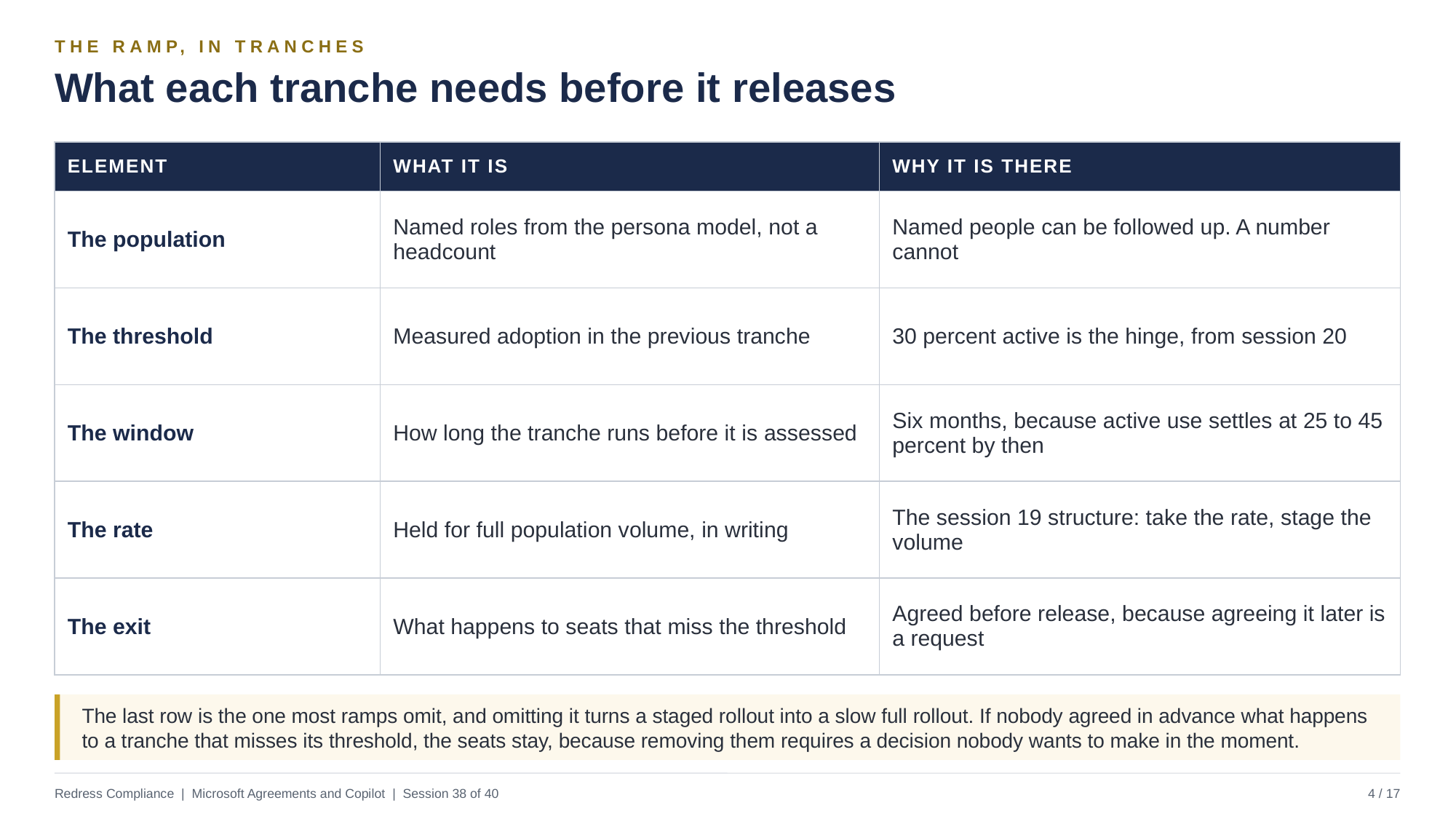

THE RAMP, IN TRANCHES
What each tranche needs before it releases
| ELEMENT | WHAT IT IS | WHY IT IS THERE |
| --- | --- | --- |
| The population | Named roles from the persona model, not a headcount | Named people can be followed up. A number cannot |
| The threshold | Measured adoption in the previous tranche | 30 percent active is the hinge, from session 20 |
| The window | How long the tranche runs before it is assessed | Six months, because active use settles at 25 to 45 percent by then |
| The rate | Held for full population volume, in writing | The session 19 structure: take the rate, stage the volume |
| The exit | What happens to seats that miss the threshold | Agreed before release, because agreeing it later is a request |

The last row is the one most ramps omit, and omitting it turns a staged rollout into a slow full rollout. If nobody agreed in advance what happens to a tranche that misses its threshold, the seats stay, because removing them requires a decision nobody wants to make in the moment.

Redress Compliance  |  Microsoft Agreements and Copilot  |  Session 38 of 40
4 / 17